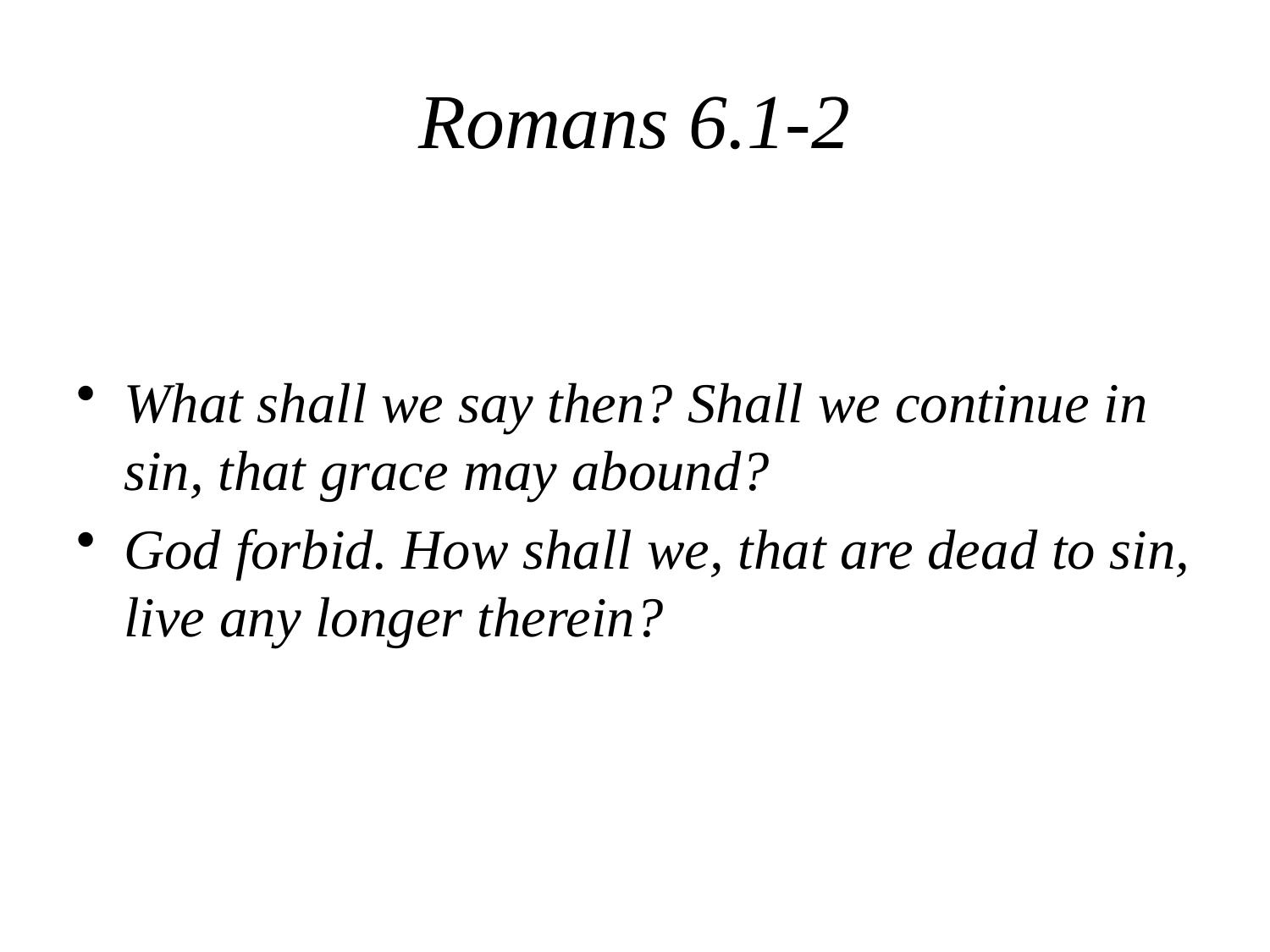

# Romans 6.1-2
What shall we say then? Shall we continue in sin, that grace may abound?
God forbid. How shall we, that are dead to sin, live any longer therein?